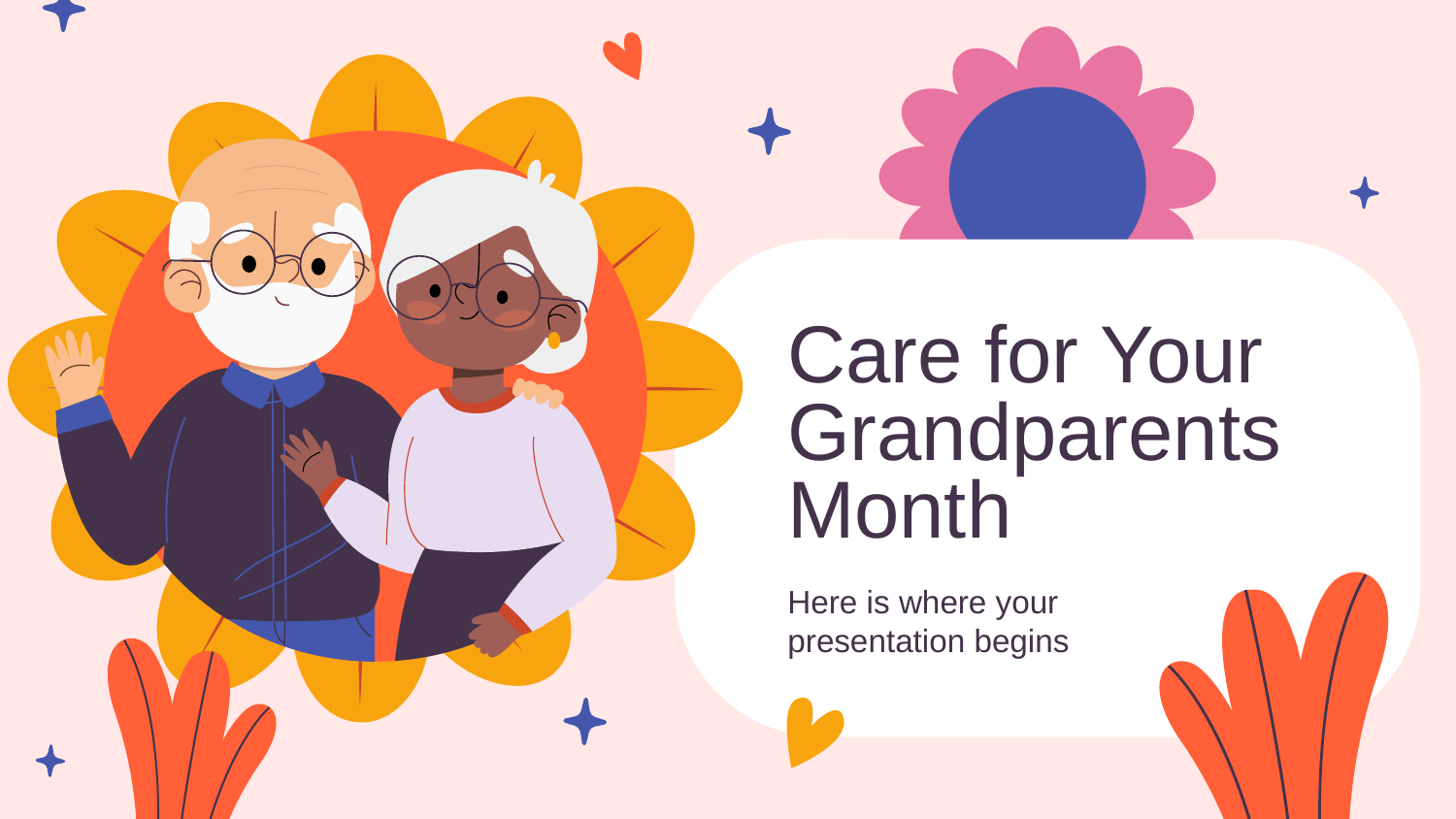

# Care for Your Grandparents Month
Here is where your presentation begins